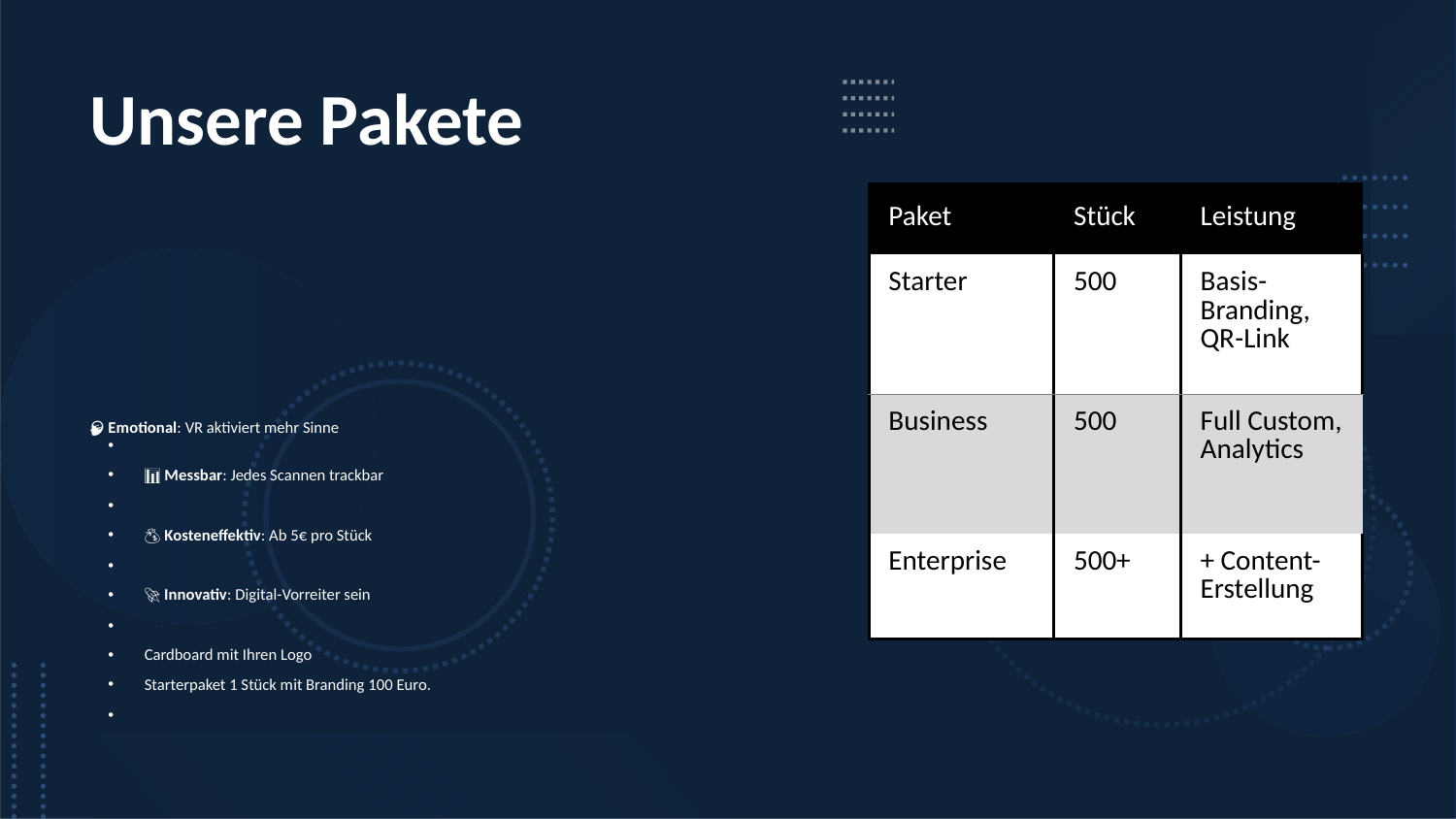

# Unsere Pakete

| Paket | Stück | Leistung |
| --- | --- | --- |
| Starter | 500 | Basis-Branding, QR-Link |
| Business | 500 | Full Custom, Analytics |
| Enterprise | 500+ | + Content-Erstellung |

🧠 Emotional: VR aktiviert mehr Sinne

📊 Messbar: Jedes Scannen trackbar

💰 Kosteneffektiv: Ab 5€ pro Stück

🚀 Innovativ: Digital-Vorreiter sein

Cardboard mit Ihren Logo
Starterpaket 1 Stück mit Branding 100 Euro.